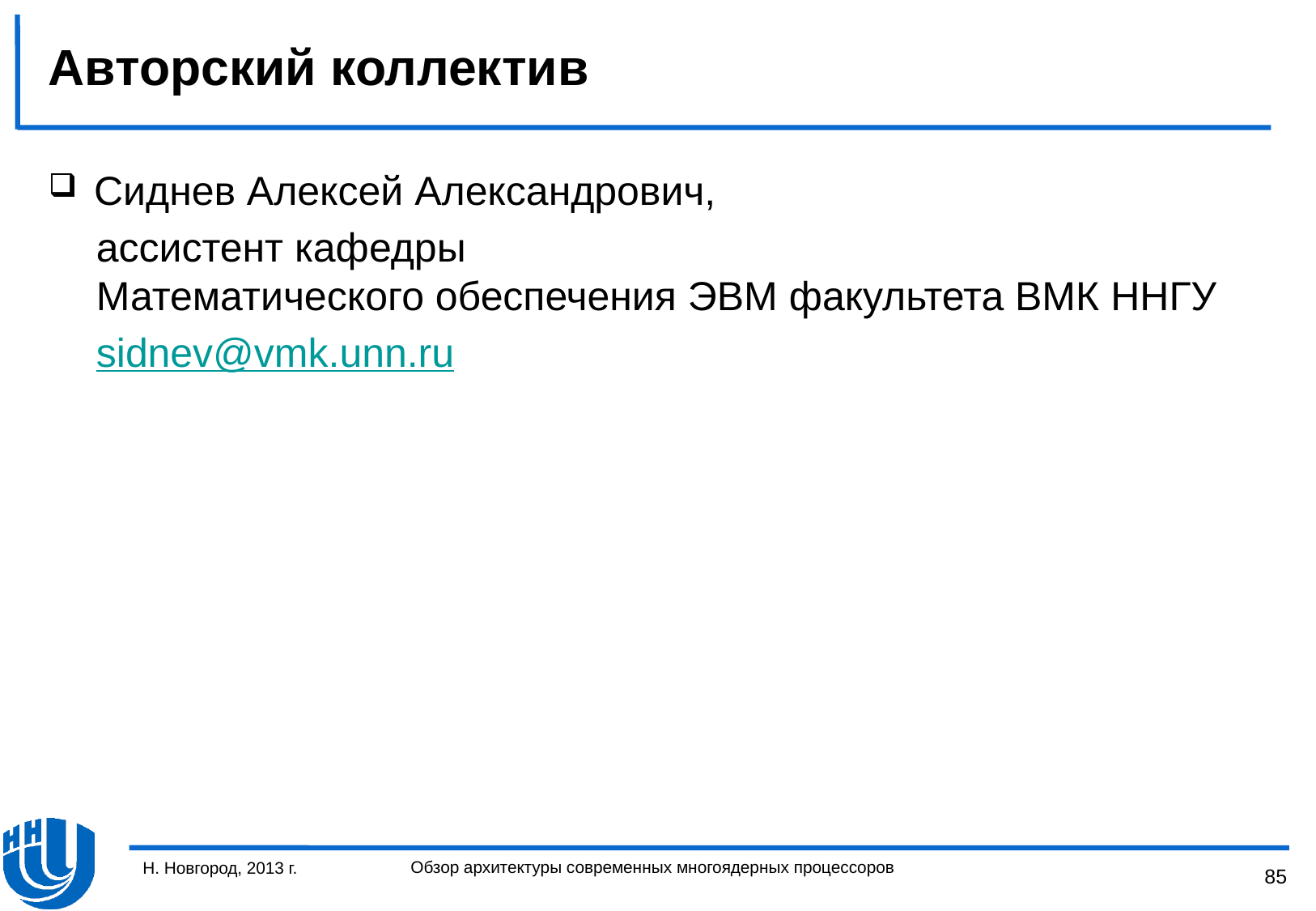

# Авторский коллектив
Сиднев Алексей Александрович,
ассистент кафедры
Математического обеспечения ЭВМ факультета ВМК ННГУ
	sidnev@vmk.unn.ru